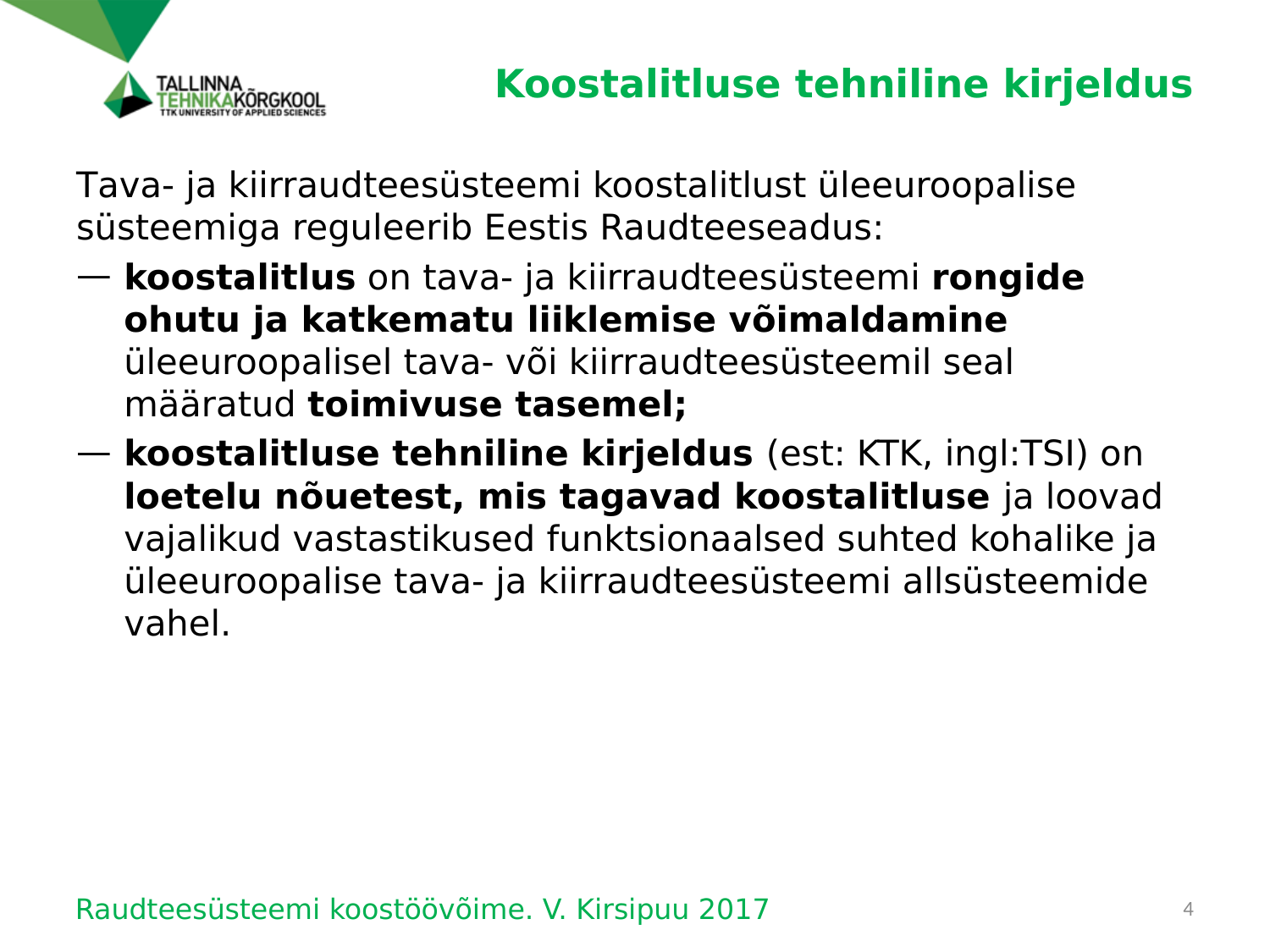

# Koostalitluse tehniline kirjeldus
Tava- ja kiirraudteesüsteemi koostalitlust üleeuroopalise süsteemiga reguleerib Eestis Raudteeseadus:
koostalitlus on tava- ja kiirraudteesüsteemi rongide ohutu ja katkematu liiklemise võimaldamine üleeuroopalisel tava- või kiirraudteesüsteemil seal määratud toimivuse tasemel;
koostalitluse tehniline kirjeldus (est: KTK, ingl:TSI) on loetelu nõuetest, mis tagavad koostalitluse ja loovad vajalikud vastastikused funktsionaalsed suhted kohalike ja üleeuroopalise tava- ja kiirraudteesüsteemi allsüsteemide vahel.
Raudteesüsteemi koostöövõime. V. Kirsipuu 2017
4